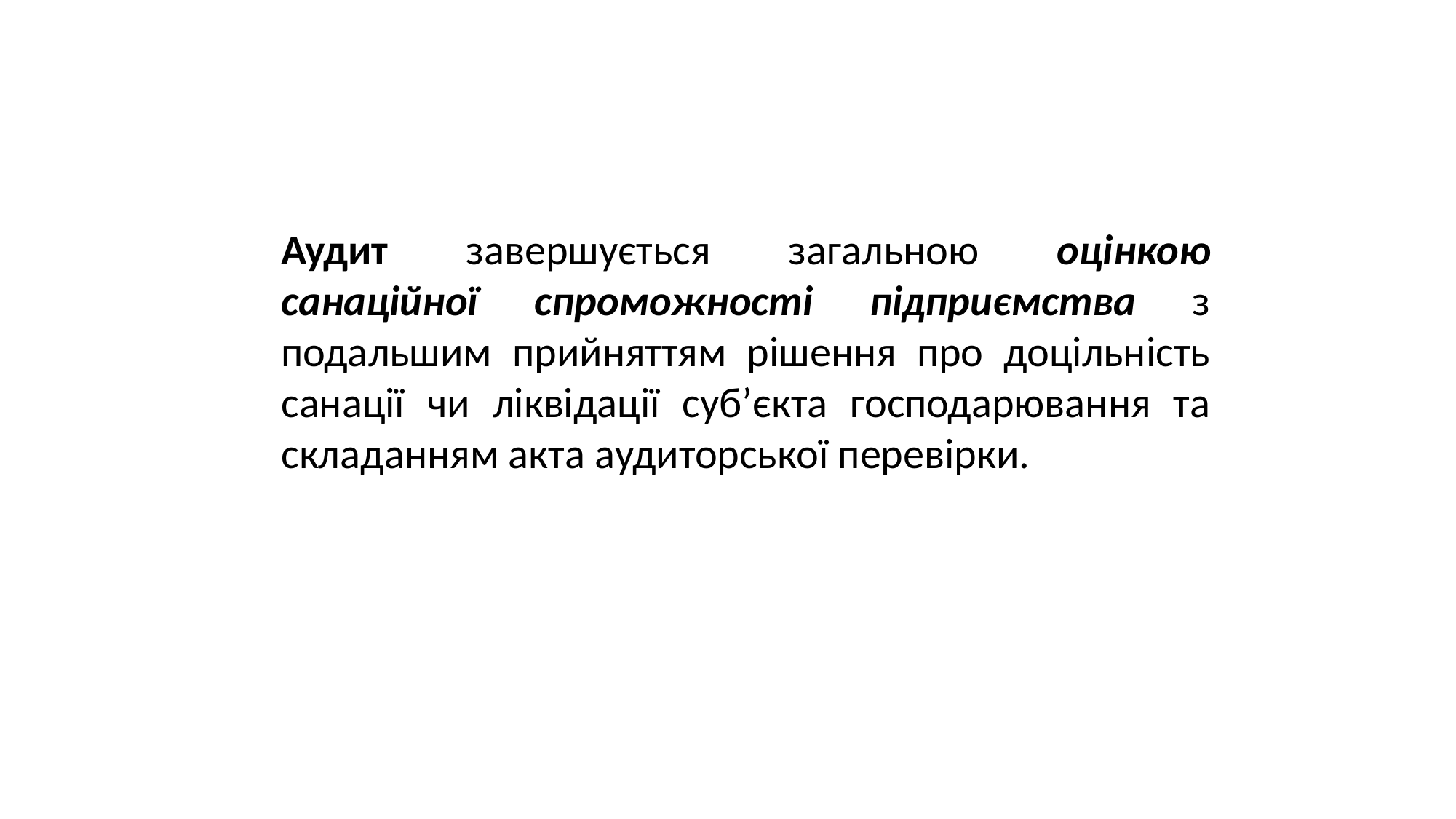

Аудит завершується загальною оцінкою санаційної спроможності підприємства з подальшим прийняттям рішення про доцільність санації чи ліквідації суб’єкта господарювання та складанням акта аудиторської перевірки.